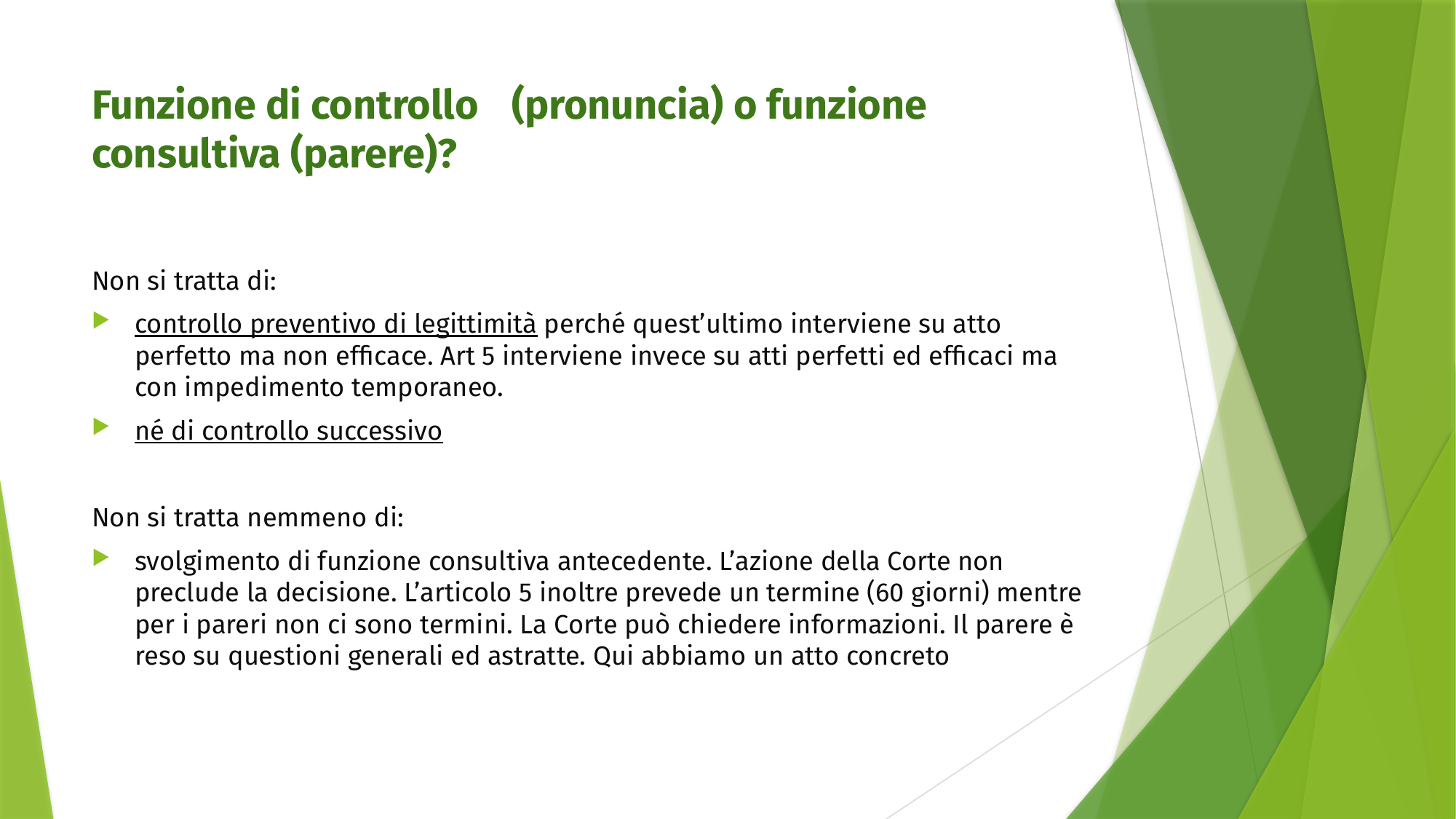

# Funzione di controllo    (pronuncia) o funzione consultiva (parere)?
Non si tratta di:
controllo preventivo di legittimità perché quest’ultimo interviene su atto perfetto ma non efficace. Art 5 interviene invece su atti perfetti ed efficaci ma con impedimento temporaneo.
né di controllo successivo

Non si tratta nemmeno di:
svolgimento di funzione consultiva antecedente. L’azione della Corte non preclude la decisione. L’articolo 5 inoltre prevede un termine (60 giorni) mentre per i pareri non ci sono termini. La Corte può chiedere informazioni. Il parere è reso su questioni generali ed astratte. Qui abbiamo un atto concreto